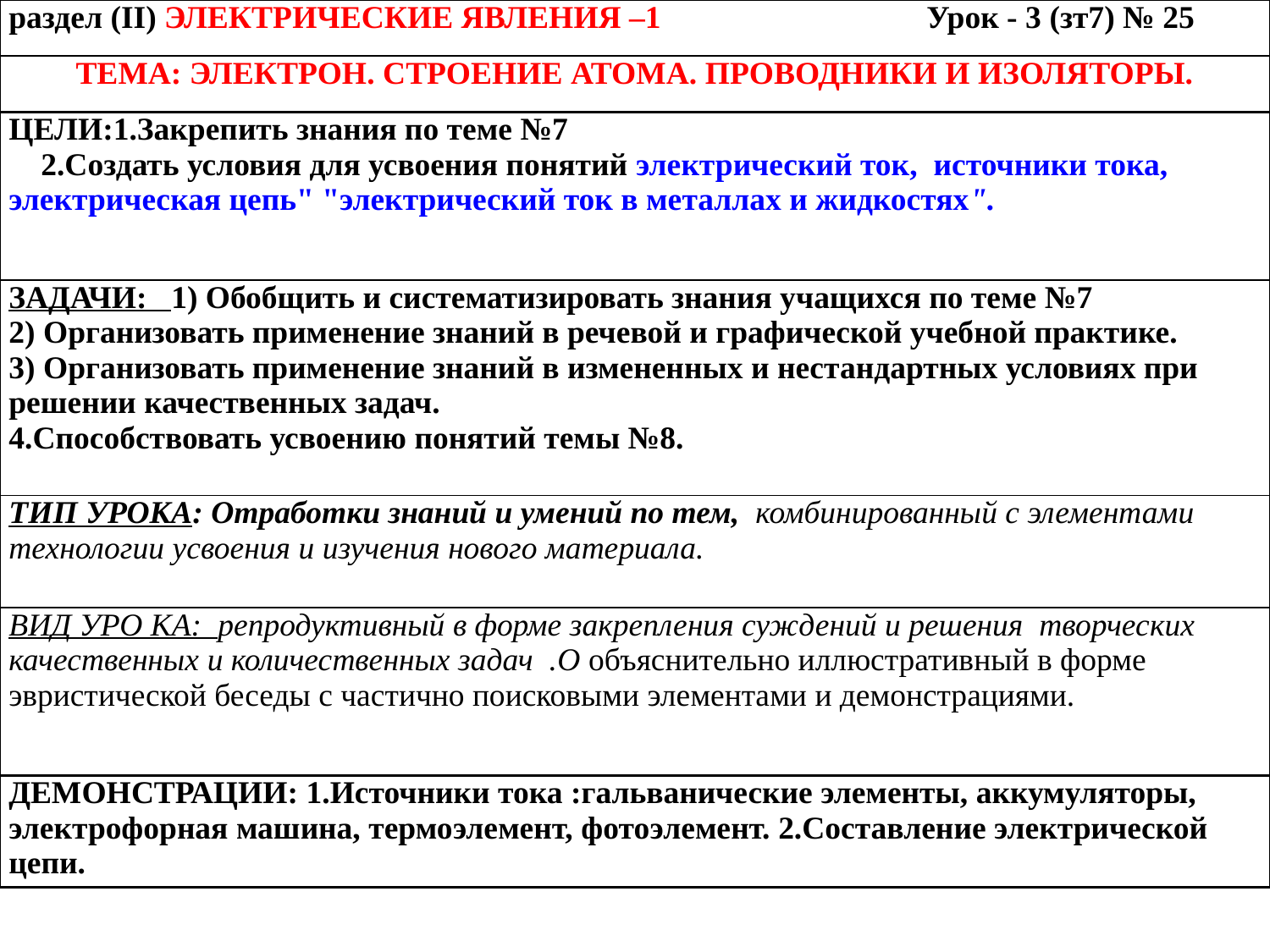

| раздел (II) электрические явления –1 Урок - 3 (зт7) № 25 |
| --- |
| ТЕМА: Электрон. Строение атома. проводники и изоляторы. |
| ЦЕЛИ:1.Закрепить знания по теме №7 2.Создать условия для усвоения понятий электрический ток, источники тока, электрическая цепь" "электрический ток в металлах и жидкостях". |
| Задачи: 1) Обобщить и систематизировать знания учащихся по теме №7 2) Организовать применение знаний в речевой и графической учебной практике. 3) Организовать применение знаний в измененных и нестандартных условиях при решении качественных задач. 4.Способствовать усвоению понятий темы №8. |
| ТИп УРОКА: Отработки знаний и умений по тем, комбинированный с элементами технологии усвоения и изучения нового материала. |
| ВИД УРО КА: репродуктивный в форме закрепления суждений и решения творческих качественных и количественных задач .О объяснительно иллюстративный в форме эвристической беседы с частично поисковыми элементами и демонстрациями. |
| ДЕМОНСТРАЦИИ: 1.Источники тока :гальванические элементы, аккумуляторы, электрофорная машина, термоэлемент, фотоэлемент. 2.Составление электрической цепи. |